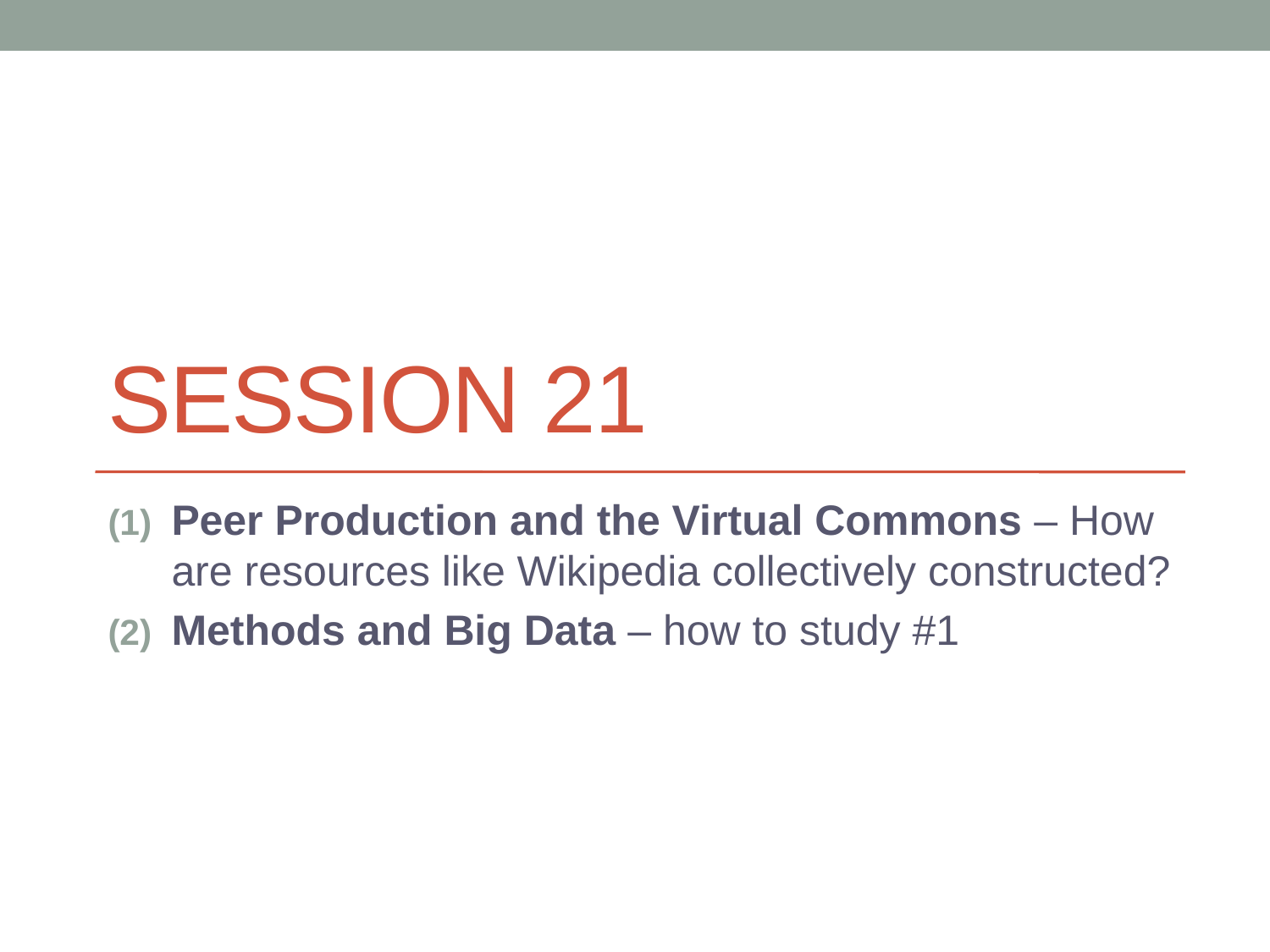

# Session 21
Peer Production and the Virtual Commons – How are resources like Wikipedia collectively constructed?
Methods and Big Data – how to study #1